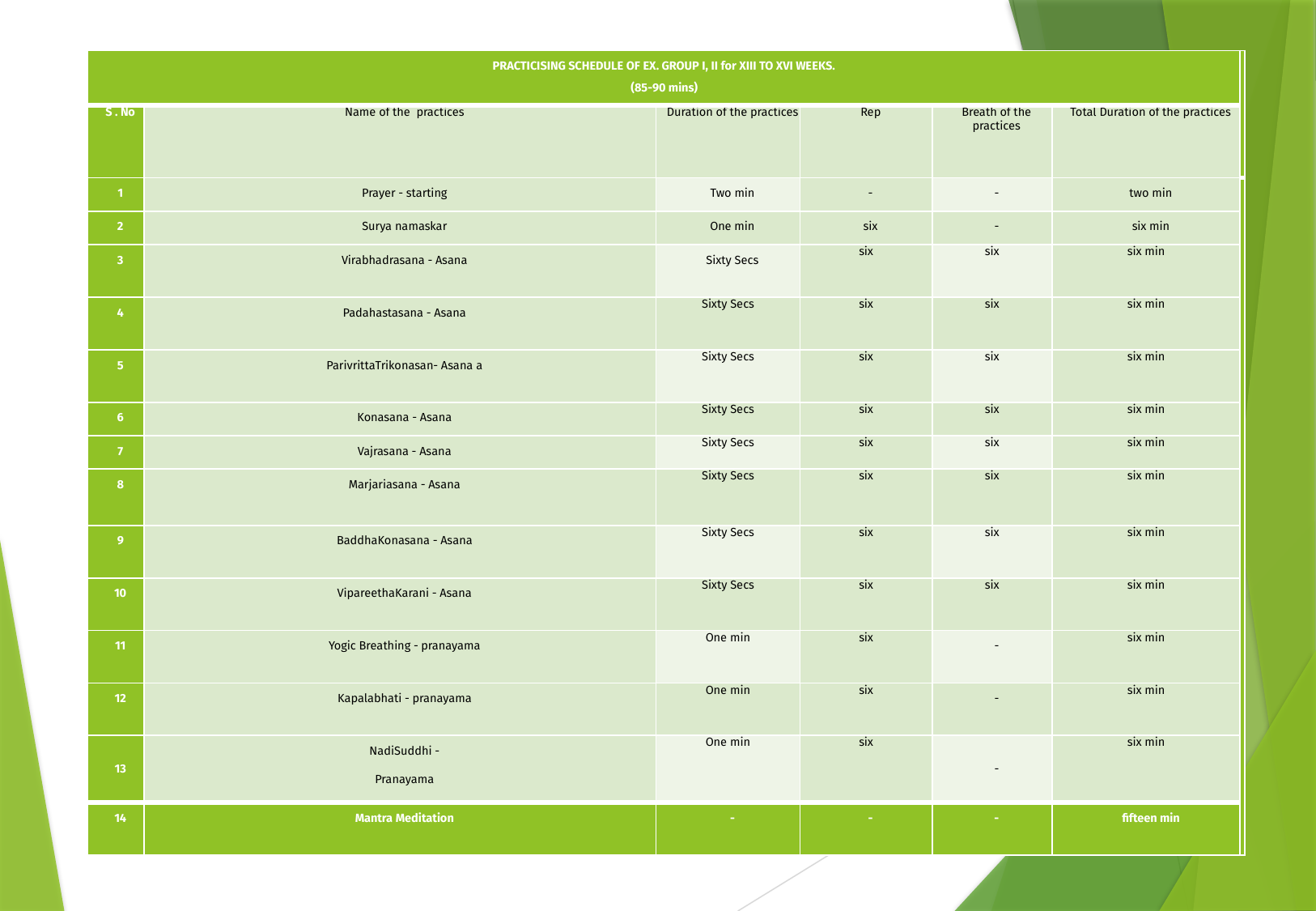

| PRACTICISING SCHEDULE OF EX. GROUP I, II for XIII TO XVI WEEKS. (85-90 mins) |  |  |  |  |  |  |
| --- | --- | --- | --- | --- | --- | --- |
| S . No | Name of the practices | Duration of the practices | Rep | Breath of the practices | Total Duration of the practices |  |
| 1 | Prayer - starting | Two min | - | - | two min |  |
| 2 | Surya namaskar | One min | six | - | six min |  |
| 3 | Virabhadrasana - Asana | Sixty Secs | six | six | six min |  |
| 4 | Padahastasana - Asana | Sixty Secs | six | six | six min |  |
| 5 | ParivrittaTrikonasan- Asana a | Sixty Secs | six | six | six min |  |
| 6 | Konasana - Asana | Sixty Secs | six | six | six min |  |
| 7 | Vajrasana - Asana | Sixty Secs | six | six | six min |  |
| 8 | Marjariasana - Asana | Sixty Secs | six | six | six min |  |
| 9 | BaddhaKonasana - Asana | Sixty Secs | six | six | six min |  |
| 10 | VipareethaKarani - Asana | Sixty Secs | six | six | six min |  |
| 11 | Yogic Breathing - pranayama | One min | six | - | six min |  |
| 12 | Kapalabhati - pranayama | One min | six | - | six min |  |
| 13 | NadiSuddhi -   Pranayama | One min | six | - | six min |  |
| 14 | Mantra Meditation | - | - | - | fifteen min |  |